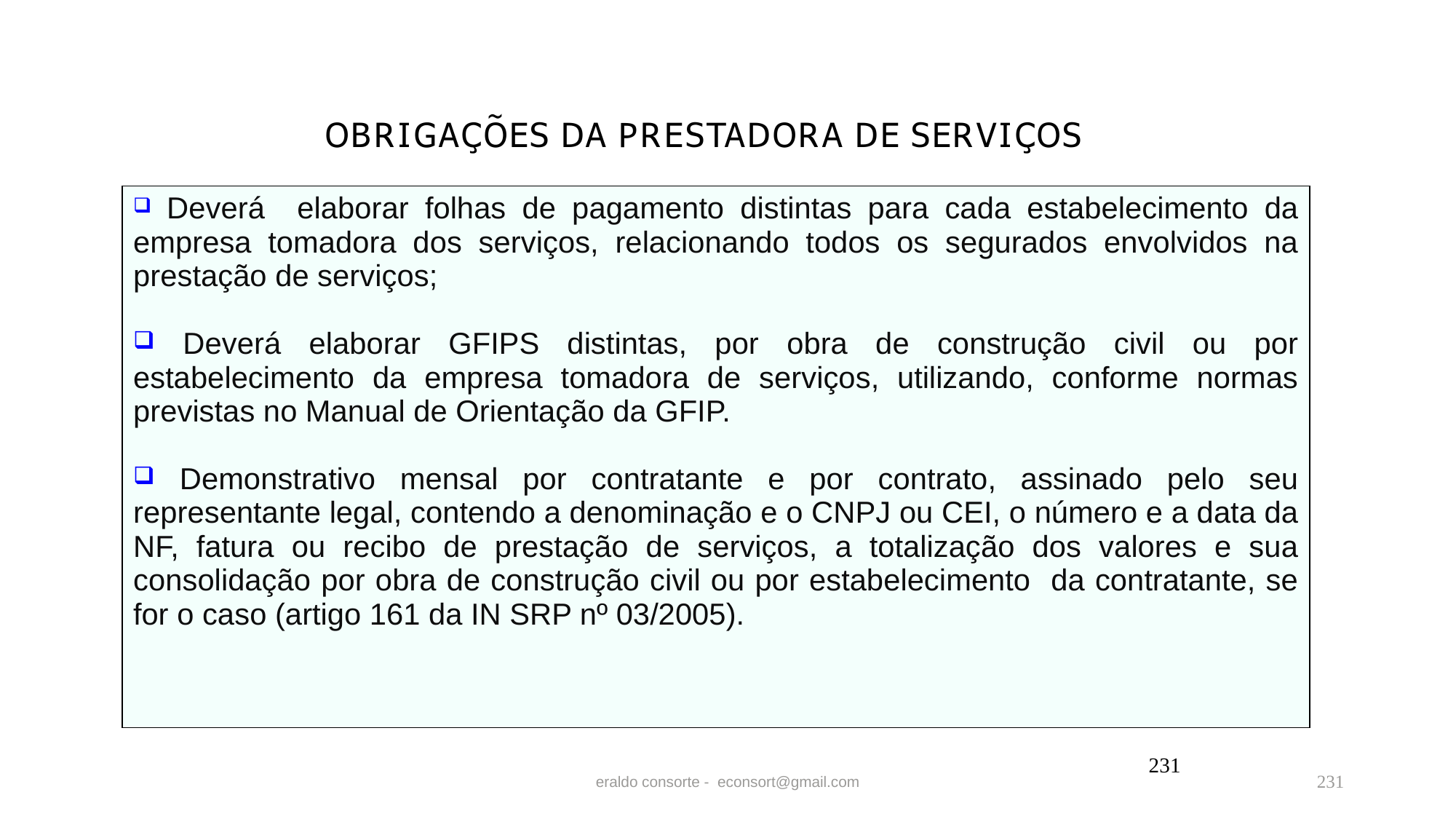

OBRIGAÇÕES DA PRESTADORA DE SERVIÇOS
| Deverá elaborar folhas de pagamento distintas para cada estabelecimento da empresa tomadora dos serviços, relacionando todos os segurados envolvidos na prestação de serviços; Deverá elaborar GFIPS distintas, por obra de construção civil ou por estabelecimento da empresa tomadora de serviços, utilizando, conforme normas previstas no Manual de Orientação da GFIP. Demonstrativo mensal por contratante e por contrato, assinado pelo seu representante legal, contendo a denominação e o CNPJ ou CEI, o número e a data da NF, fatura ou recibo de prestação de serviços, a totalização dos valores e sua consolidação por obra de construção civil ou por estabelecimento da contratante, se for o caso (artigo 161 da IN SRP nº 03/2005). |
| --- |

231
eraldo consorte -  econsort@gmail.com
231